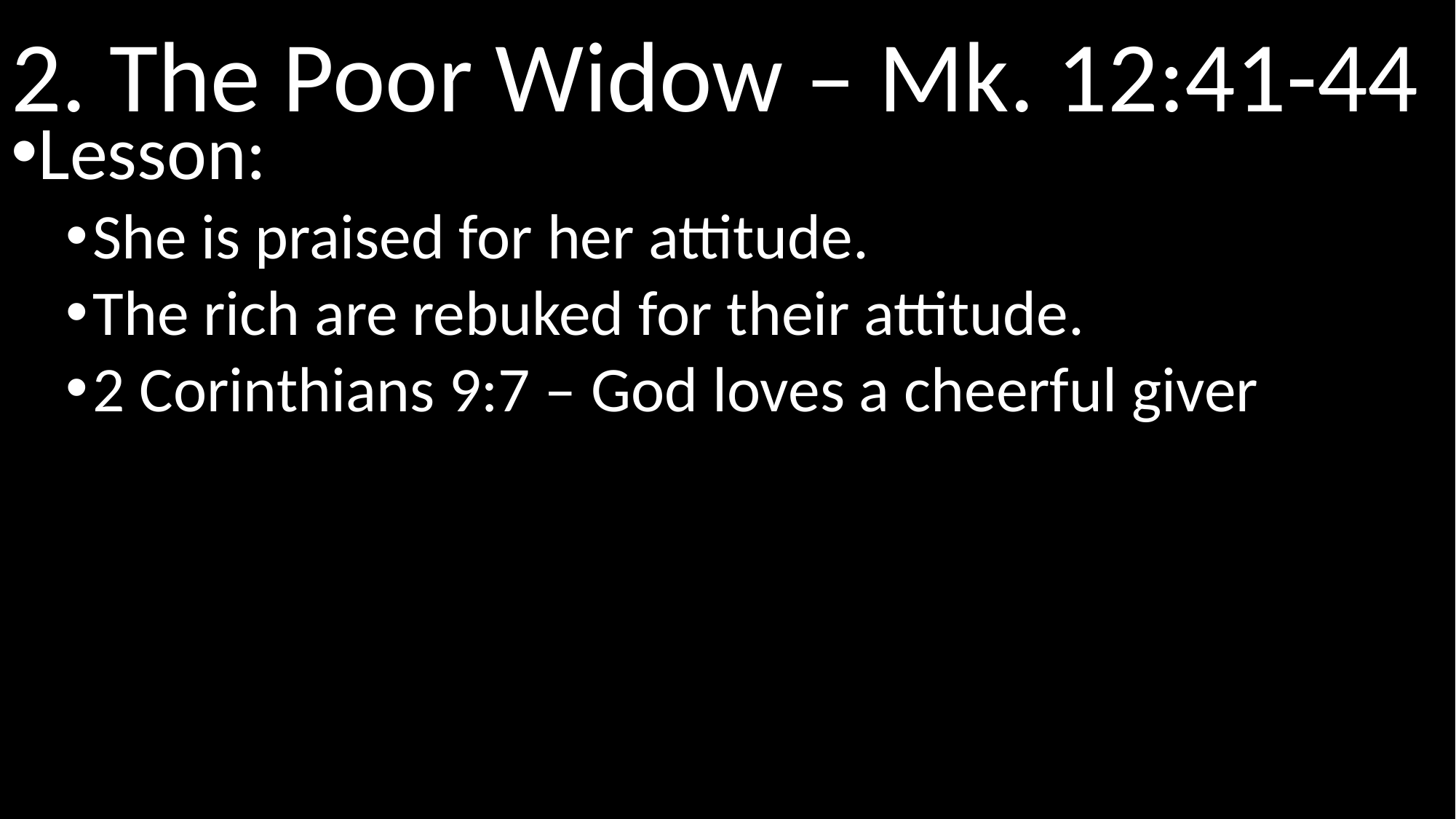

# 2. The Poor Widow – Mk. 12:41-44
Lesson:
She is praised for her attitude.
The rich are rebuked for their attitude.
2 Corinthians 9:7 – God loves a cheerful giver